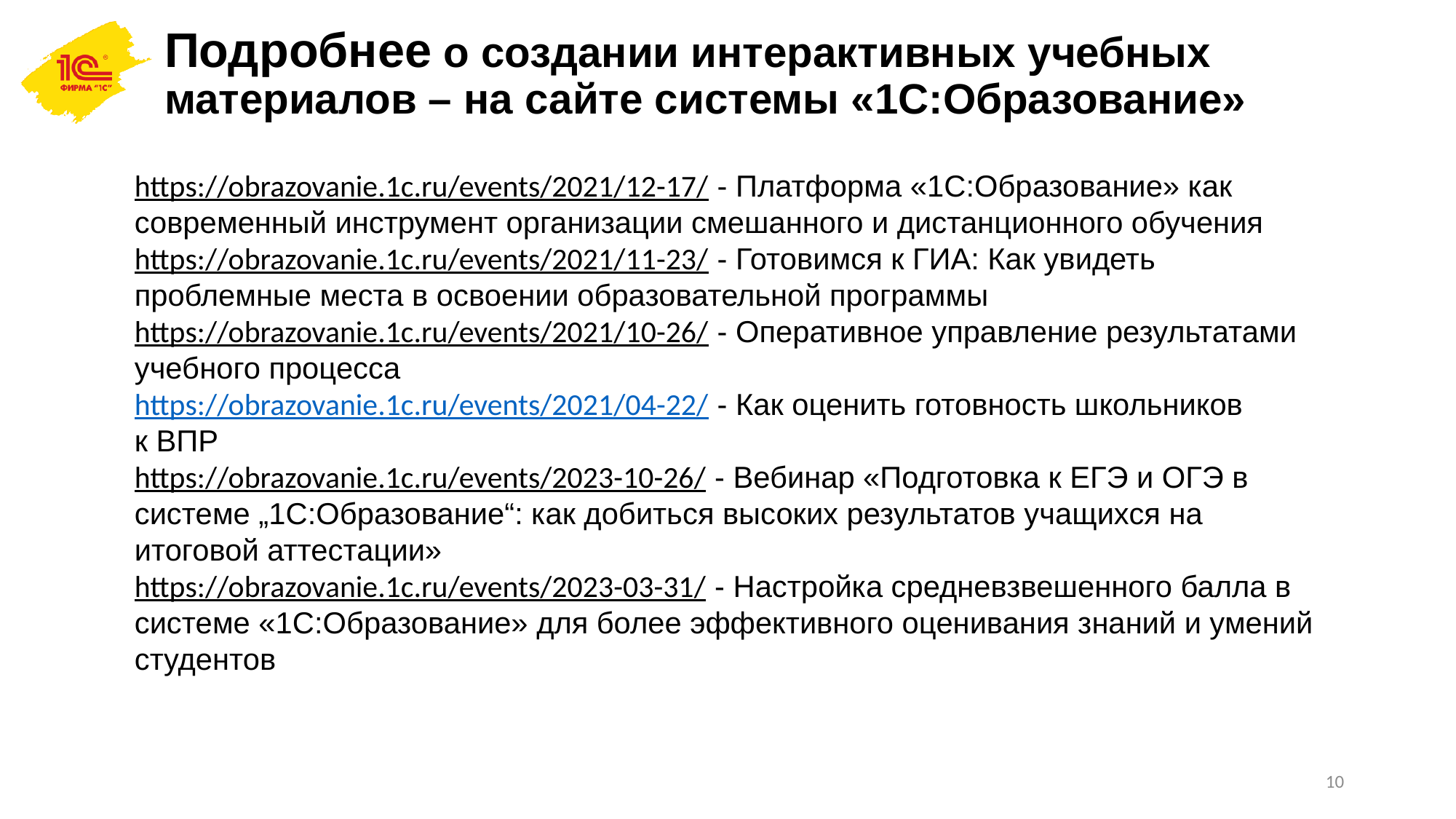

# Подробнее о создании интерактивных учебных материалов – на сайте системы «1С:Образование»
https://obrazovanie.1c.ru/events/2021/12-17/ - Платформа «1С:Образование» как современный инструмент организации смешанного и дистанционного обучения
https://obrazovanie.1c.ru/events/2021/11-23/ - Готовимся к ГИА: Как увидеть проблемные места в освоении образовательной программы
https://obrazovanie.1c.ru/events/2021/10-26/ - Оперативное управление результатами учебного процесса
https://obrazovanie.1c.ru/events/2021/04-22/ - Как оценить готовность школьников
к ВПР
https://obrazovanie.1c.ru/events/2023-10-26/ - Вебинар «Подготовка к ЕГЭ и ОГЭ в системе „1С:Образование“: как добиться высоких результатов учащихся на итоговой аттестации»
https://obrazovanie.1c.ru/events/2023-03-31/ - Настройка средневзвешенного балла в системе «1С:Образование» для более эффективного оценивания знаний и умений студентов
10